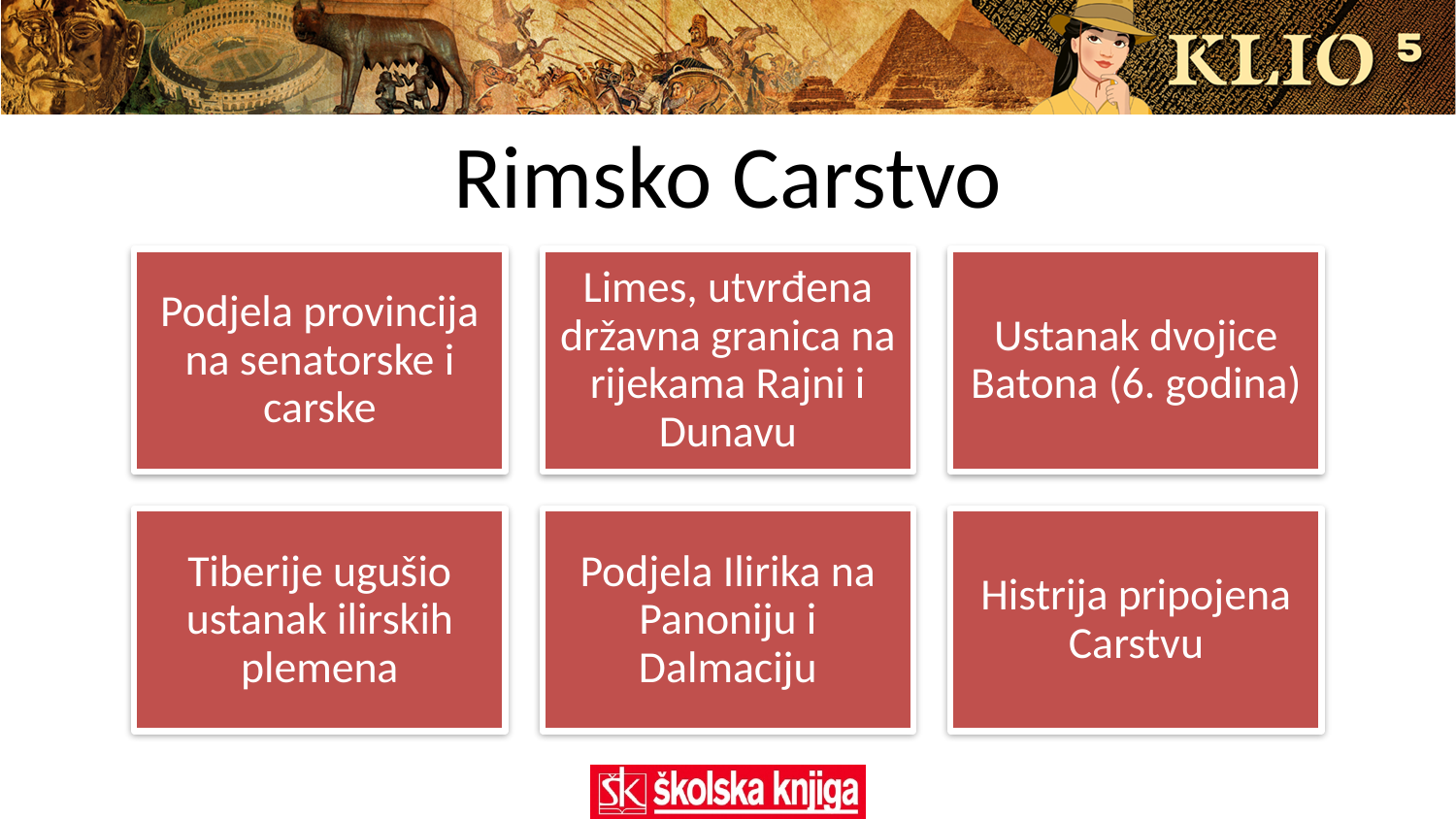

# Rimsko Carstvo
Podjela provincija na senatorske i carske
Limes, utvrđena državna granica na rijekama Rajni i Dunavu
Ustanak dvojice Batona (6. godina)
Tiberije ugušio ustanak ilirskih plemena
Podjela Ilirika na Panoniju i Dalmaciju
Histrija pripojena Carstvu